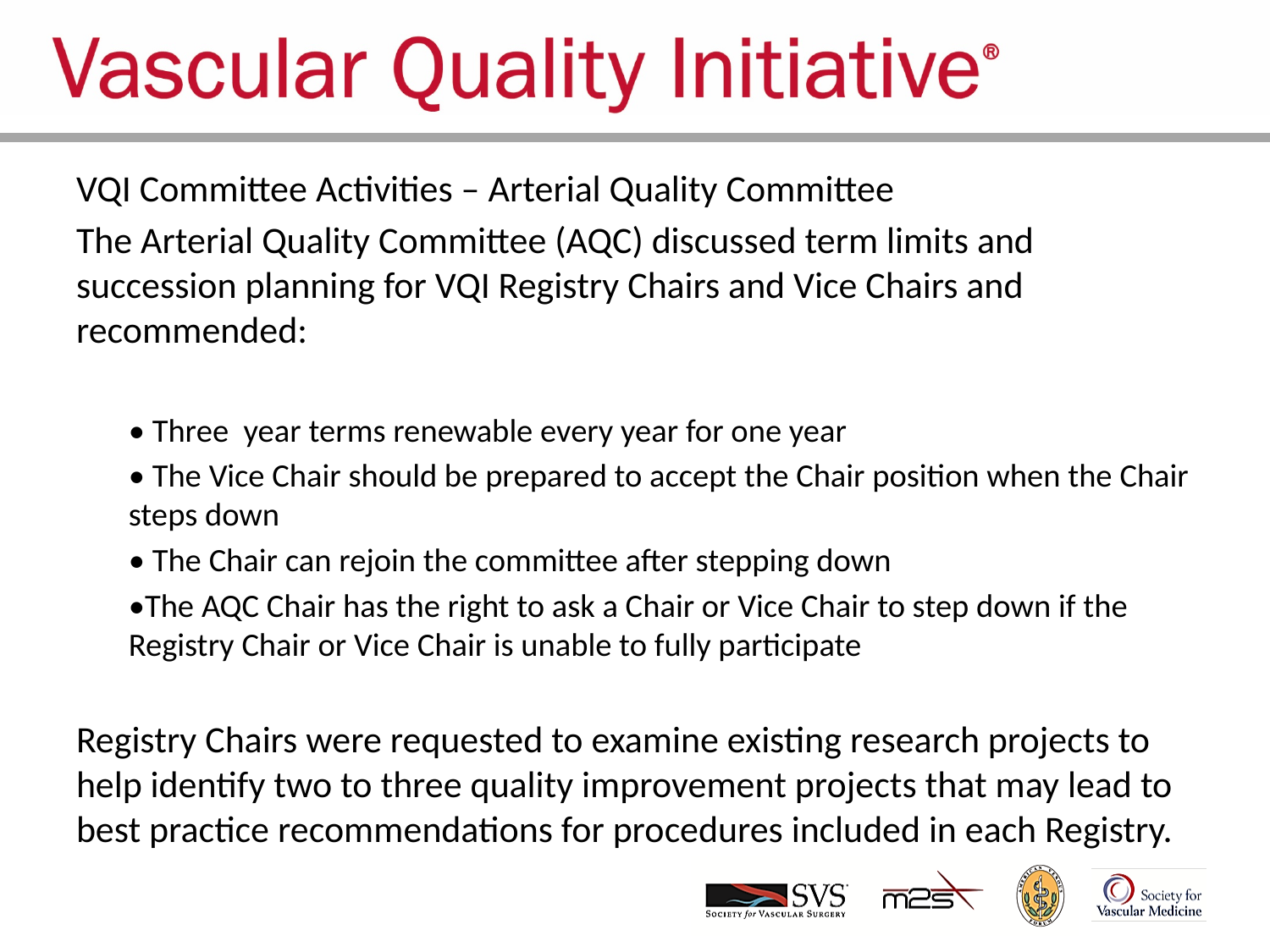

VQI Committee Activities – Arterial Quality Committee
The Arterial Quality Committee (AQC) discussed term limits and succession planning for VQI Registry Chairs and Vice Chairs and recommended:

• Three  year terms renewable every year for one year
• The Vice Chair should be prepared to accept the Chair position when the Chair steps down
• The Chair can rejoin the committee after stepping down
•The AQC Chair has the right to ask a Chair or Vice Chair to step down if the Registry Chair or Vice Chair is unable to fully participate

Registry Chairs were requested to examine existing research projects to help identify two to three quality improvement projects that may lead to best practice recommendations for procedures included in each Registry.